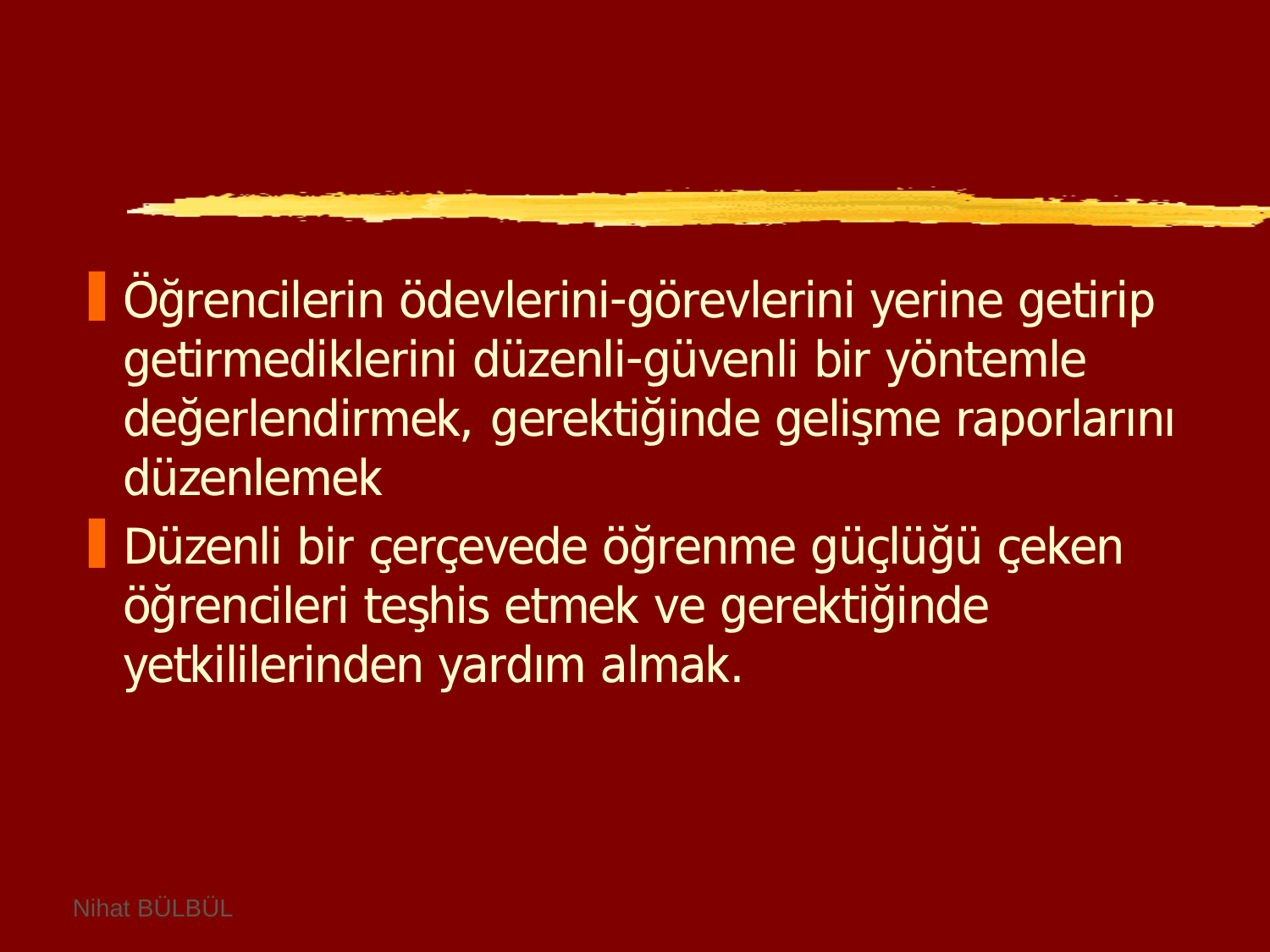

Öğrencilerin ödevlerini-görevlerini yerine getirip getirmediklerini düzenli-güvenli bir yöntemle değerlendirmek, gerektiğinde gelişme raporlarını düzenlemek
Düzenli bir çerçevede öğrenme güçlüğü çeken öğrencileri teşhis etmek ve gerektiğinde yetkililerinden yardım almak.
Nihat BÜLBÜL